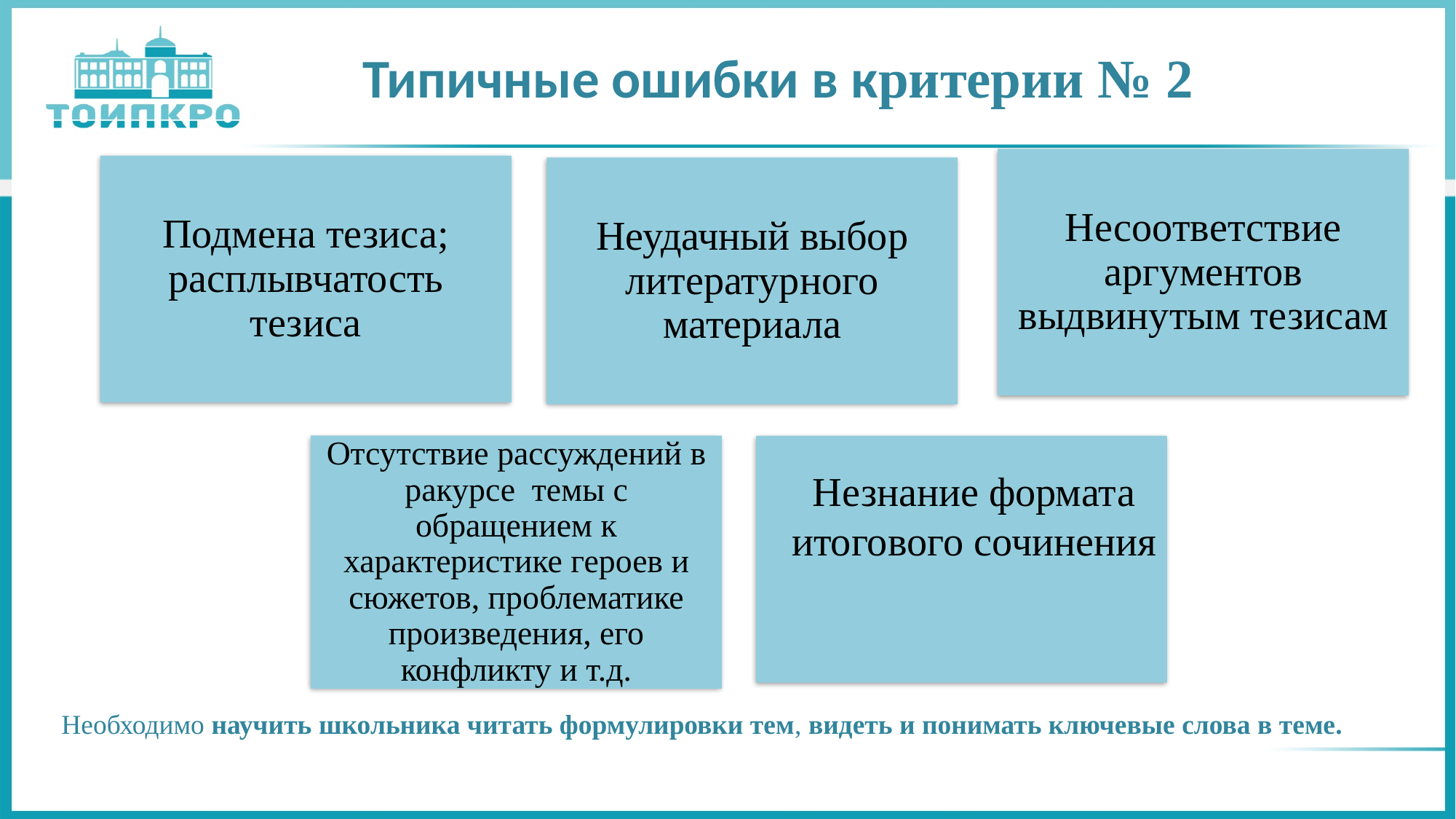

# Типичные ошибки в критерии № 2
Подмена тезиса; расплывчатость тезиса
Неудачный выбор литературного материала
Несоответствие аргументов выдвинутым тезисам
Отсутствие рассуждений в ракурсе  темы с обращением к характеристике героев и сюжетов, проблематике произведения, его конфликту и т.д.

Незнание формата итогового сочинения
Необходимо научить школьника читать формулировки тем, видеть и понимать ключевые слова в теме.